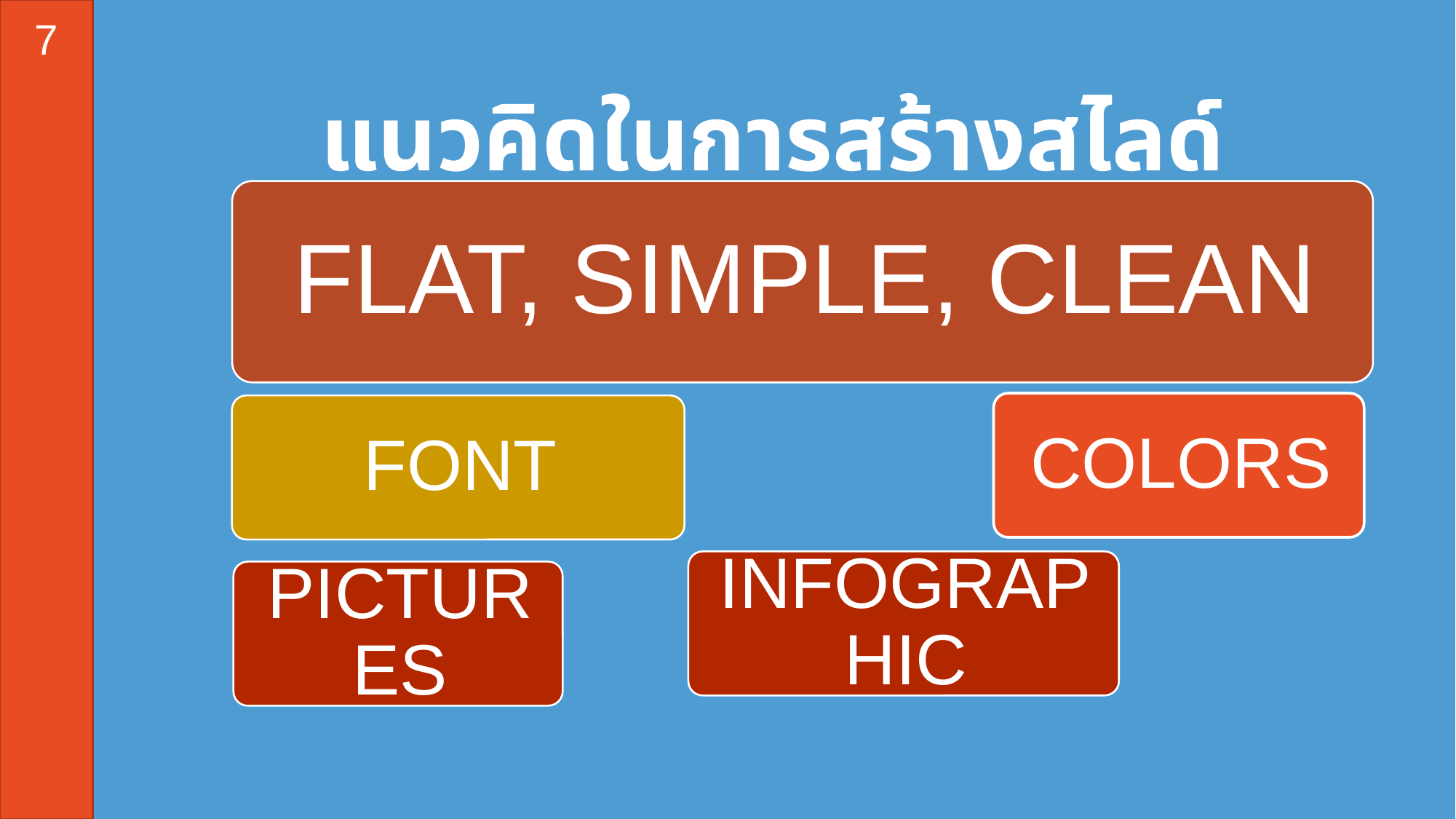

7
# แนวคิดในการสร้างสไลด์สมัยใหม่
FLAT, SIMPLE, CLEAN
FONT
PICTURES
INFOGRAPHIC
COLORS